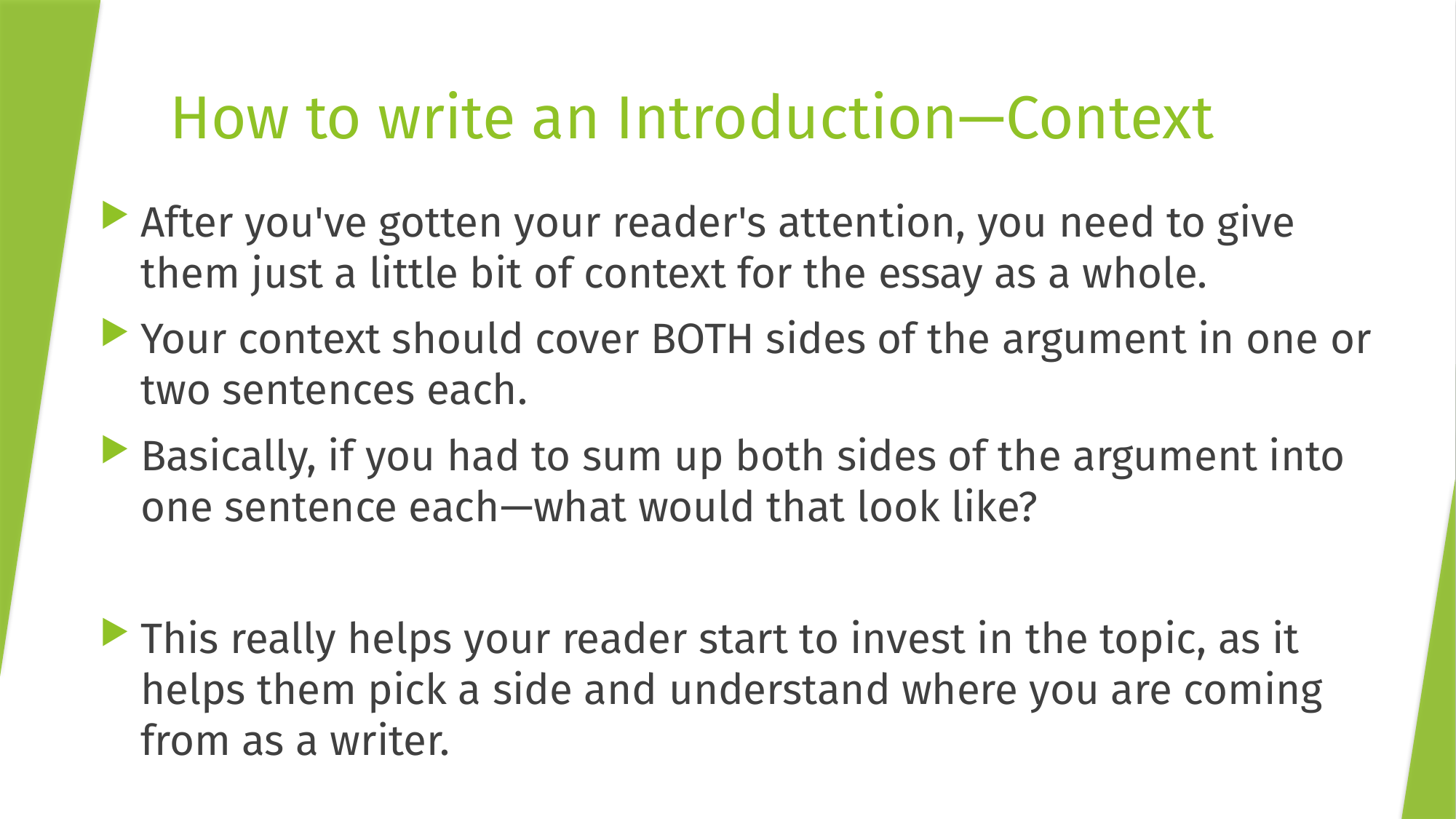

# How to write an Introduction—Context
After you've gotten your reader's attention, you need to give them just a little bit of context for the essay as a whole.
Your context should cover BOTH sides of the argument in one or two sentences each.
Basically, if you had to sum up both sides of the argument into one sentence each—what would that look like?

This really helps your reader start to invest in the topic, as it helps them pick a side and understand where you are coming from as a writer.